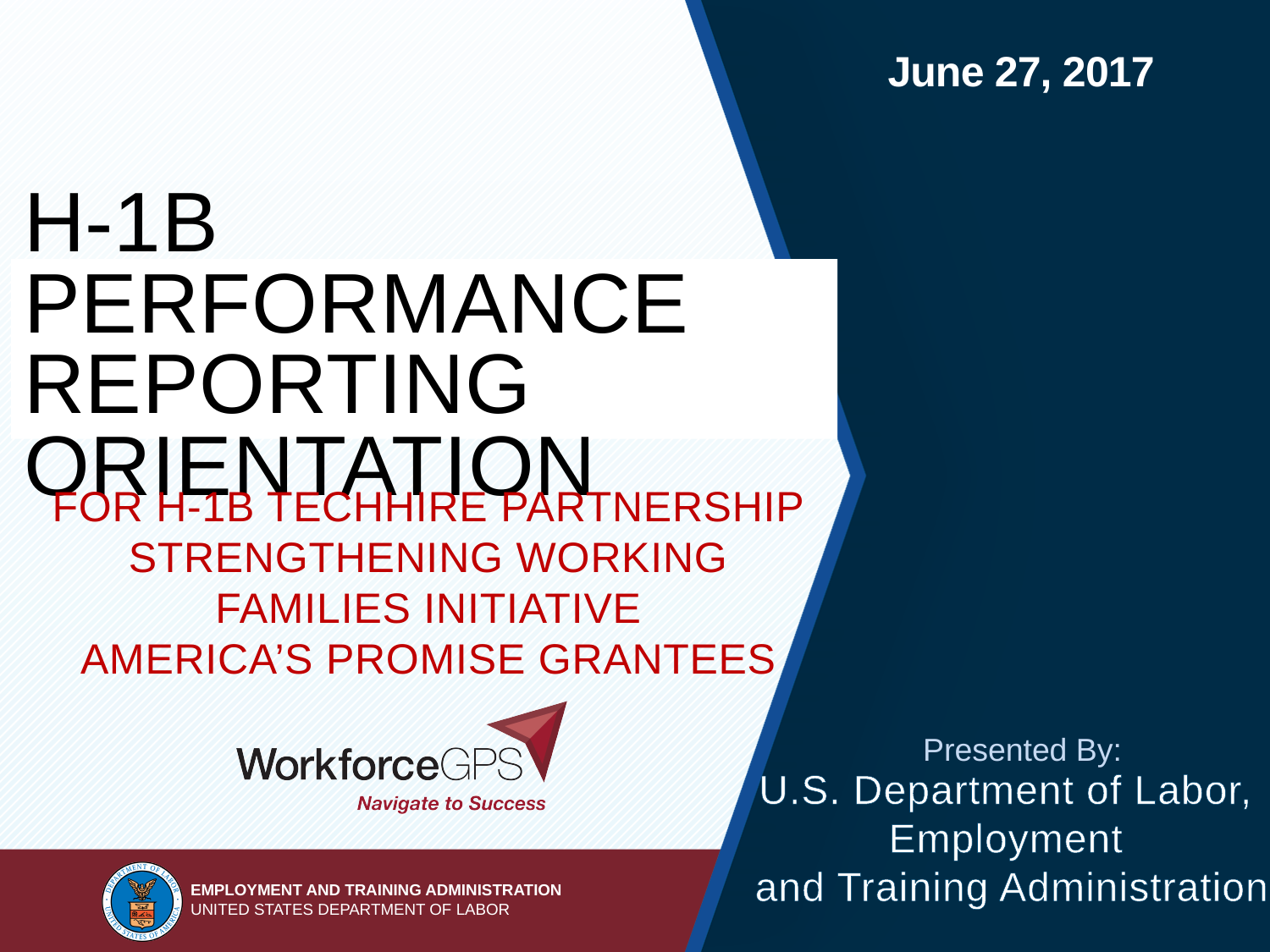

# H-1B Performance Reporting Orientation
For H-1B TechHire Partnership
Strengthening Working Families Initiative
America’s Promise Grantees
U.S. Department of Labor,
Employment
and Training Administration